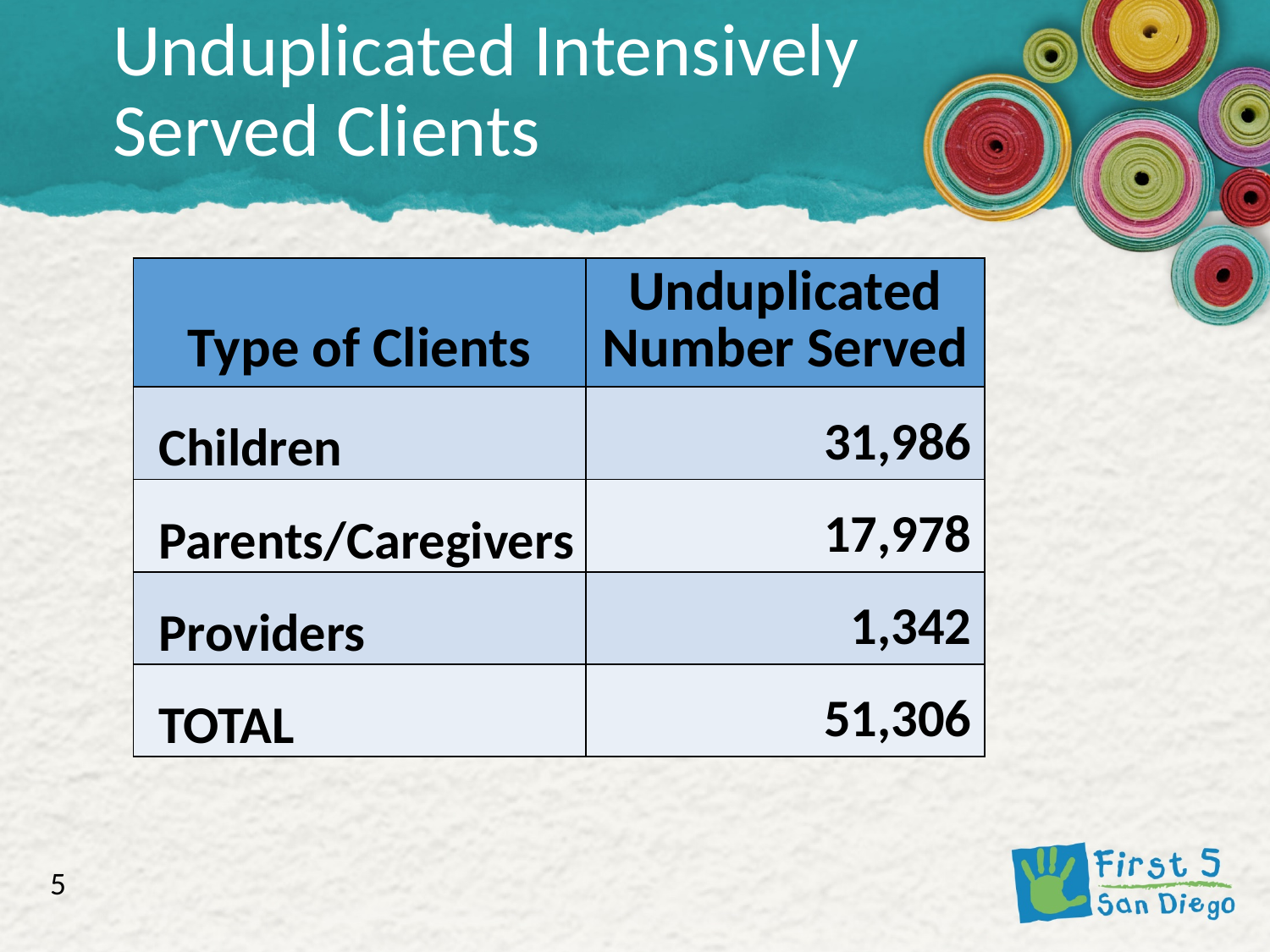

# Unduplicated Intensively Served Clients
| Type of Clients | Unduplicated Number Served |
| --- | --- |
| Children | 31,986 |
| Parents/Caregivers | 17,978 |
| Providers | 1,342 |
| TOTAL | 51,306 |
5